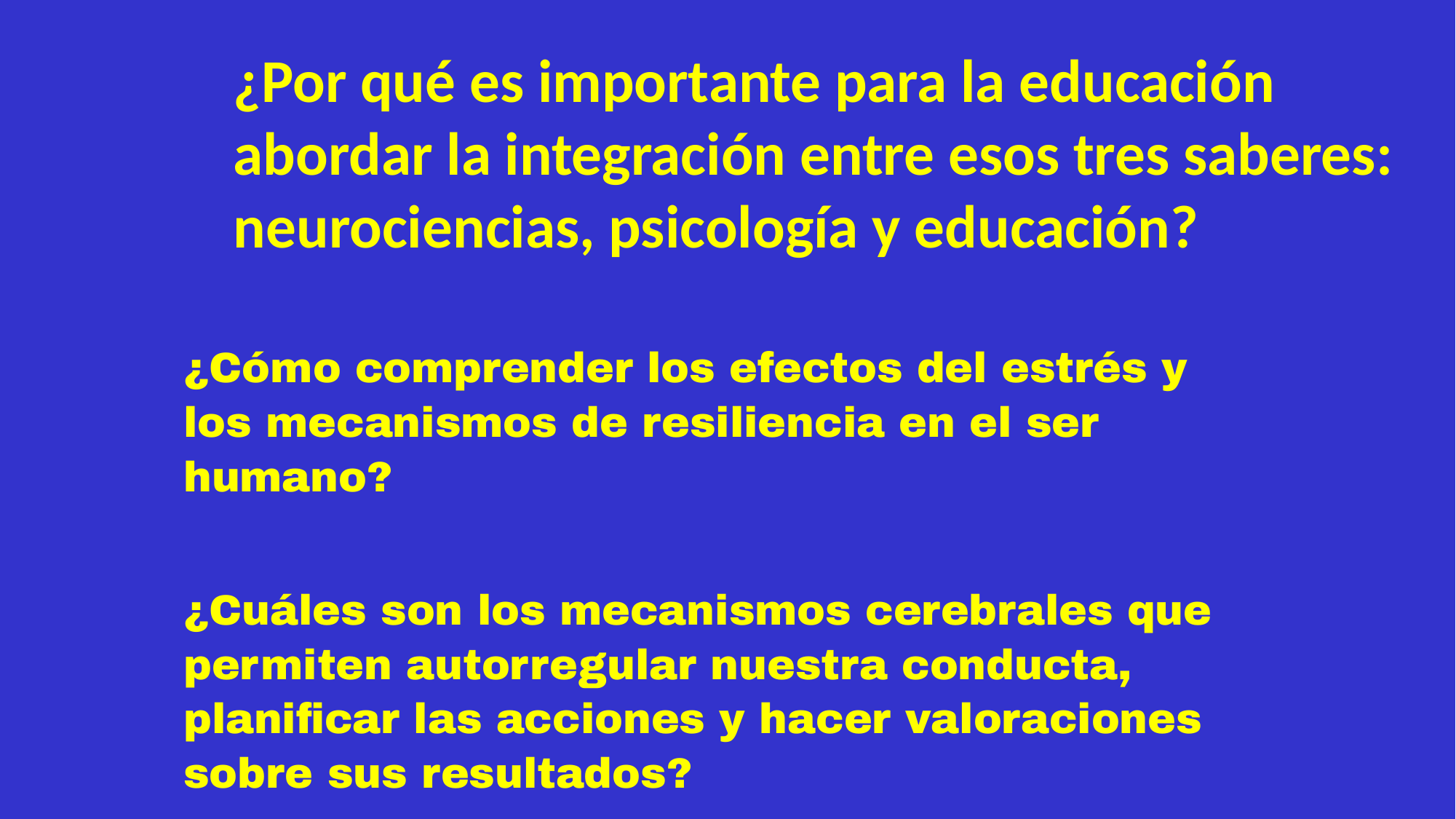

¿Por qué es importante para la educación
abordar la integración entre esos tres saberes:
neurociencias, psicología y educación?
¿Cómo comprender los efectos del estrés y los mecanismos de resiliencia en el ser humano?

¿Cuáles son los mecanismos cerebrales que permiten autorregular nuestra conducta, planificar las acciones y hacer valoraciones sobre sus resultados?